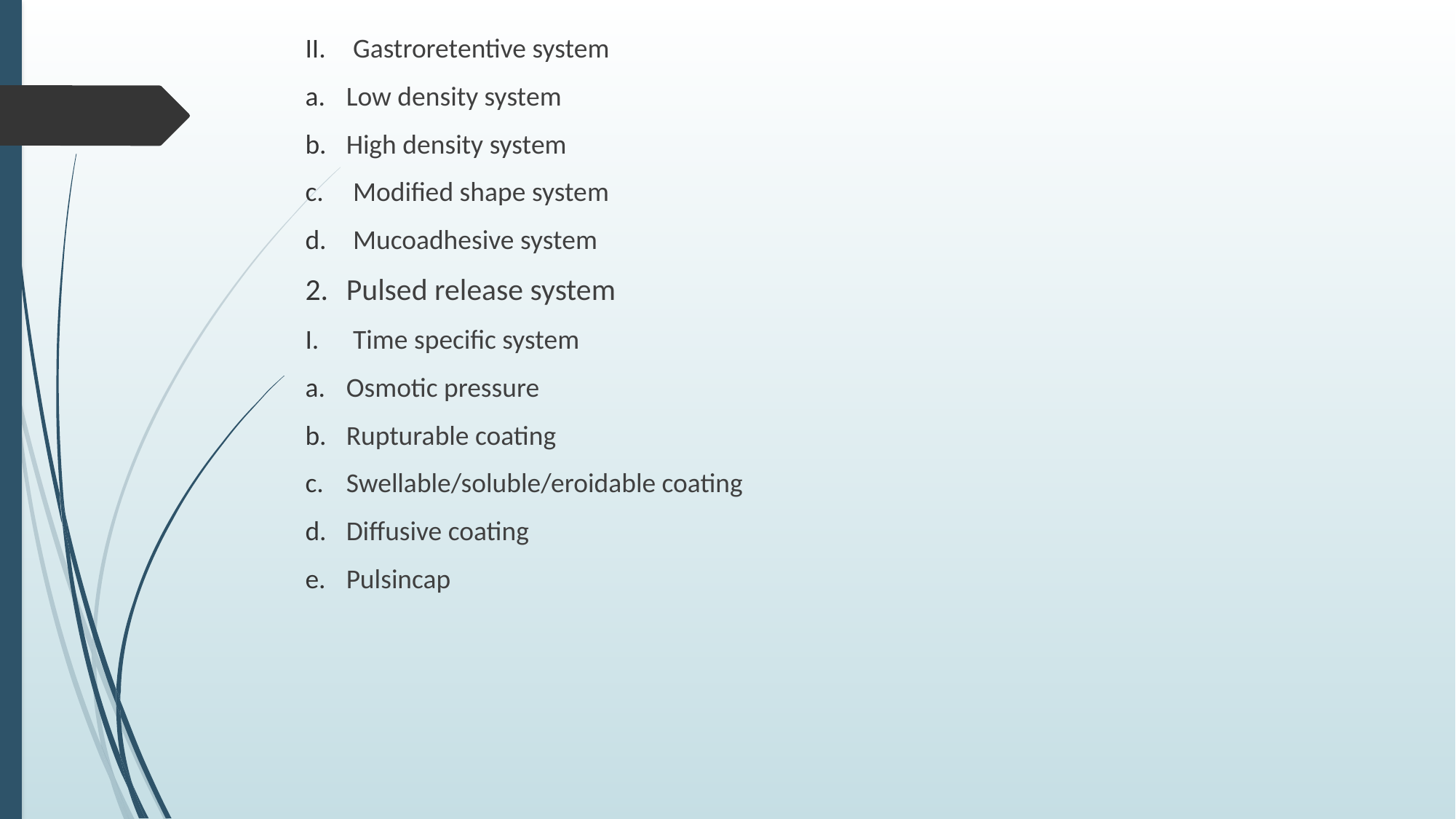

Gastroretentive system
Low density system
High density system
Modified shape system
Mucoadhesive system
Pulsed release system
Time specific system
Osmotic pressure
Rupturable coating
Swellable/soluble/eroidable coating
Diffusive coating
Pulsincap